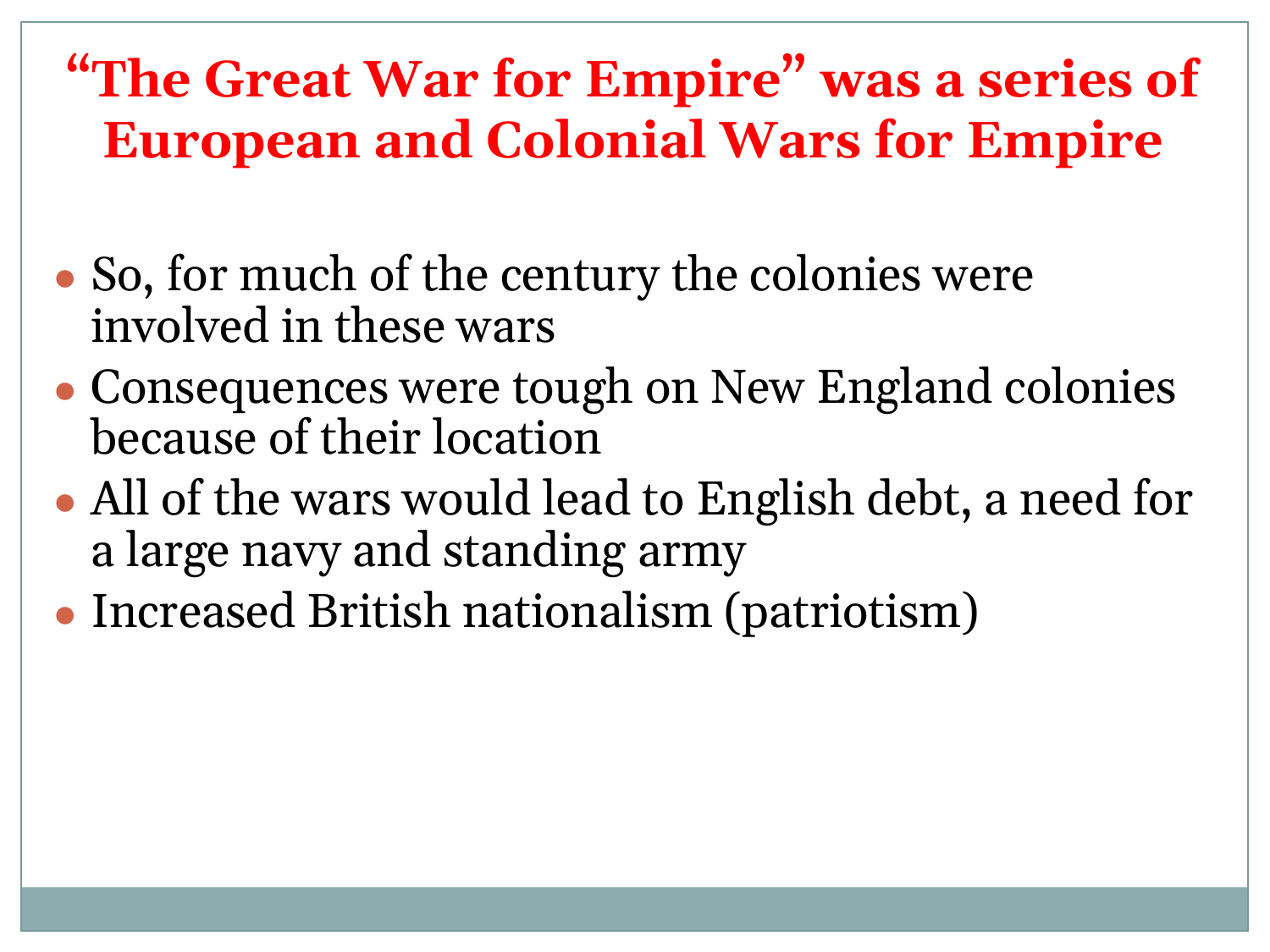

# “The Great War for Empire” was a series of European and Colonial Wars for Empire
So, for much of the century the colonies were involved in these wars
Consequences were tough on New England colonies because of their location
All of the wars would lead to English debt, a need for a large navy and standing army
Increased British nationalism (patriotism)